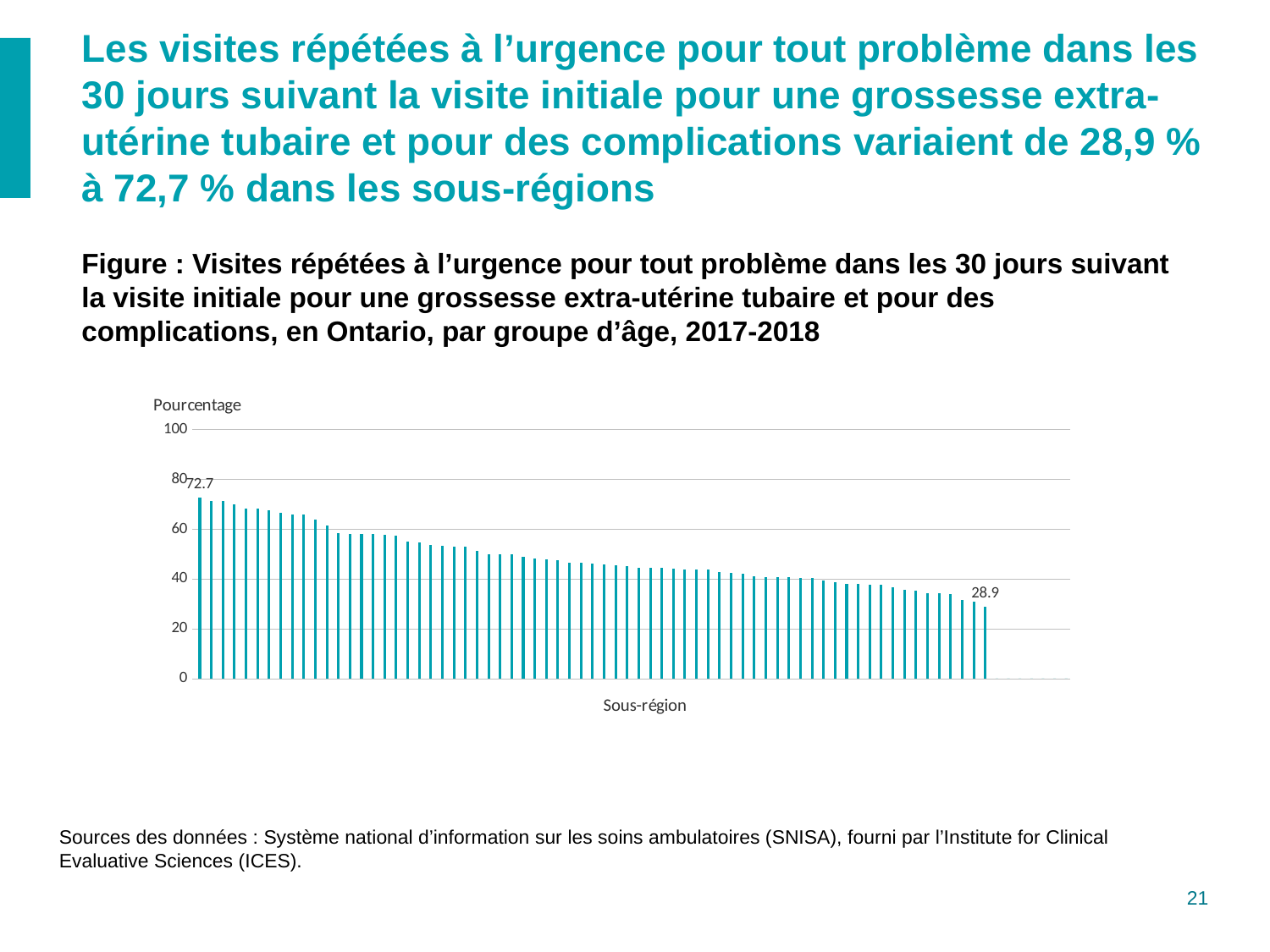

# Les visites répétées à l’urgence pour tout problème dans les 30 jours suivant la visite initiale pour une grossesse extra-utérine tubaire et pour des complications variaient de 28,9 % à 72,7 % dans les sous-régions
Figure : Visites répétées à l’urgence pour tout problème dans les 30 jours suivant la visite initiale pour une grossesse extra-utérine tubaire et pour des complications, en Ontario, par groupe d’âge, 2017-2018

### Chart

| Category | Sous-région | Toute visite répétée |
|---|---|---|
Sources des données : Système national d’information sur les soins ambulatoires (SNISA), fourni par l’Institute for Clinical Evaluative Sciences (ICES).